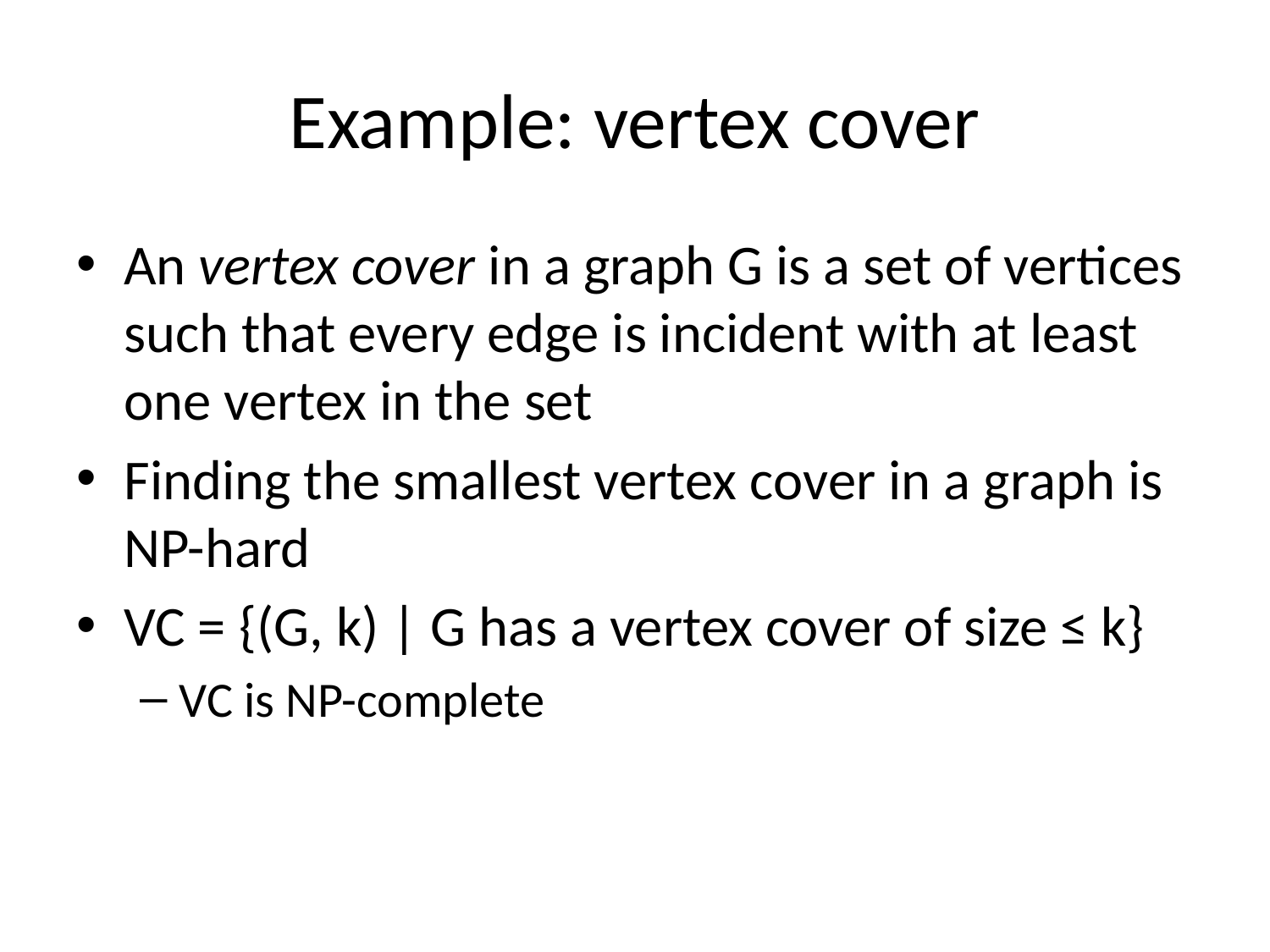

# Example: vertex cover
An vertex cover in a graph G is a set of vertices such that every edge is incident with at least one vertex in the set
Finding the smallest vertex cover in a graph is NP-hard
VC = {(G, k) | G has a vertex cover of size ≤ k}
VC is NP-complete